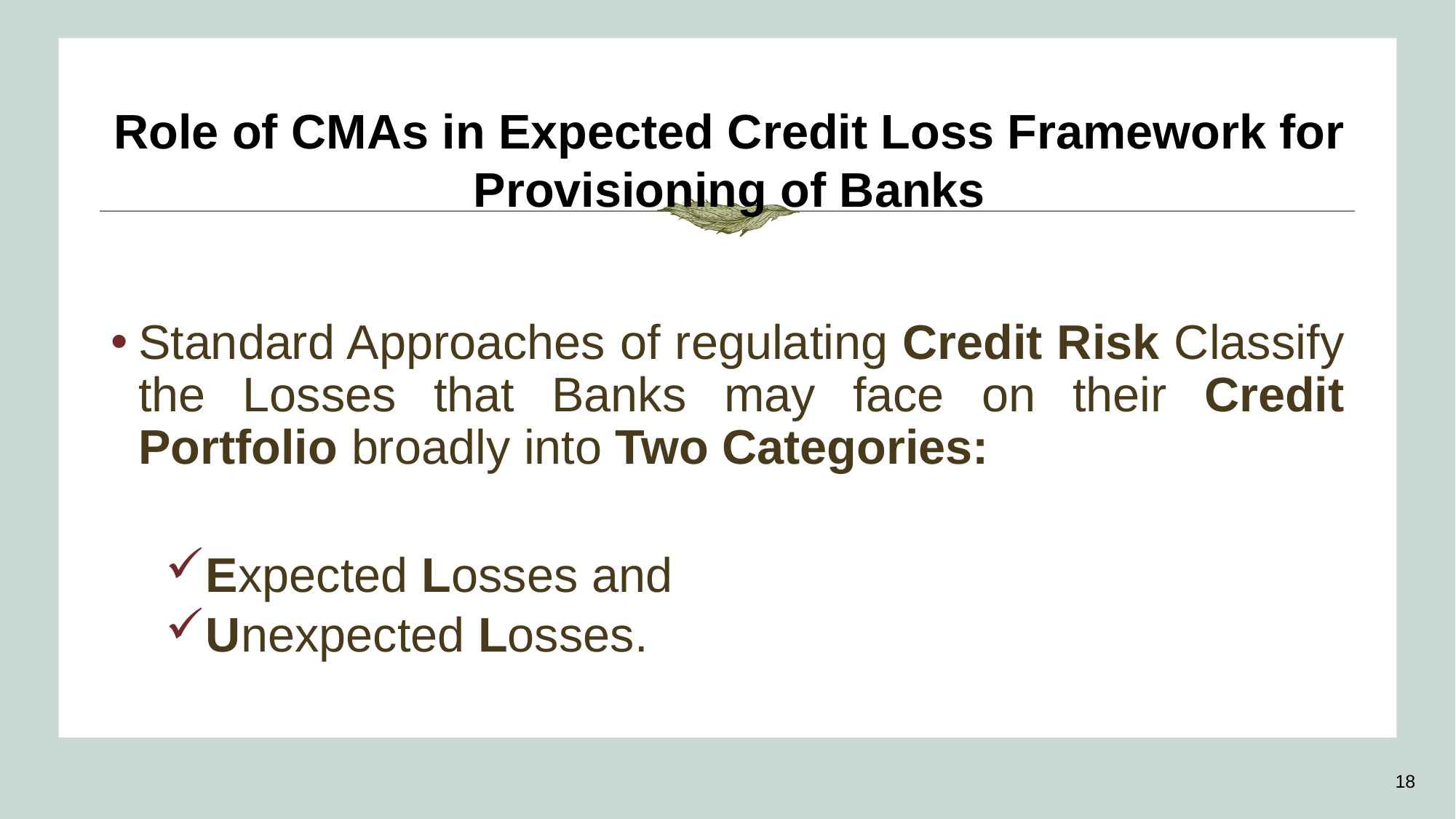

Role of CMAs in Expected Credit Loss Framework for Provisioning of Banks

Standard Approaches of regulating Credit Risk Classify the Losses that Banks may face on their Credit Portfolio broadly into Two Categories:

Expected Losses and
Unexpected Losses.

18